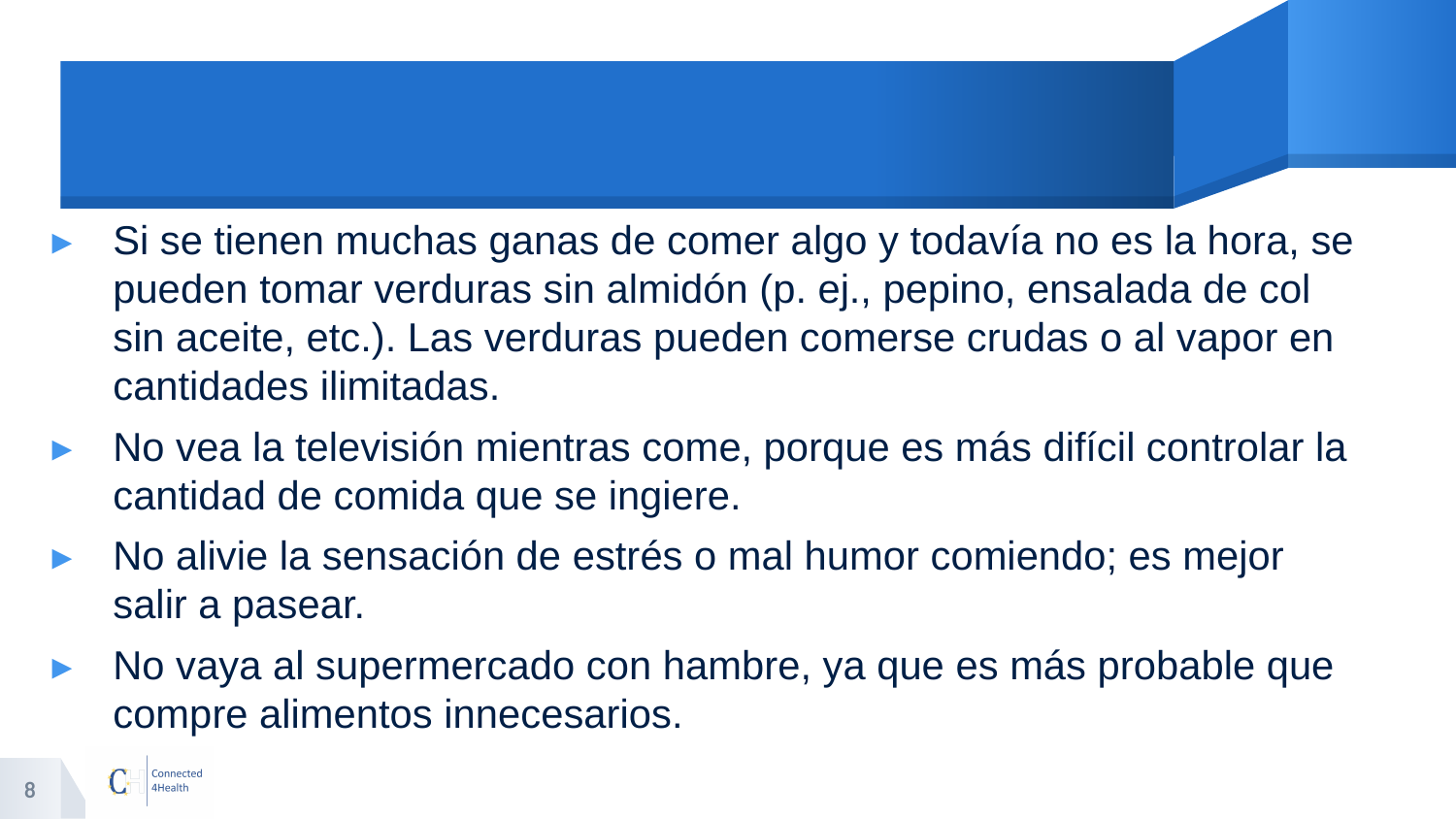

#
Si se tienen muchas ganas de comer algo y todavía no es la hora, se pueden tomar verduras sin almidón (p. ej., pepino, ensalada de col sin aceite, etc.). Las verduras pueden comerse crudas o al vapor en cantidades ilimitadas.
No vea la televisión mientras come, porque es más difícil controlar la cantidad de comida que se ingiere.
No alivie la sensación de estrés o mal humor comiendo; es mejor salir a pasear.
No vaya al supermercado con hambre, ya que es más probable que compre alimentos innecesarios.
8